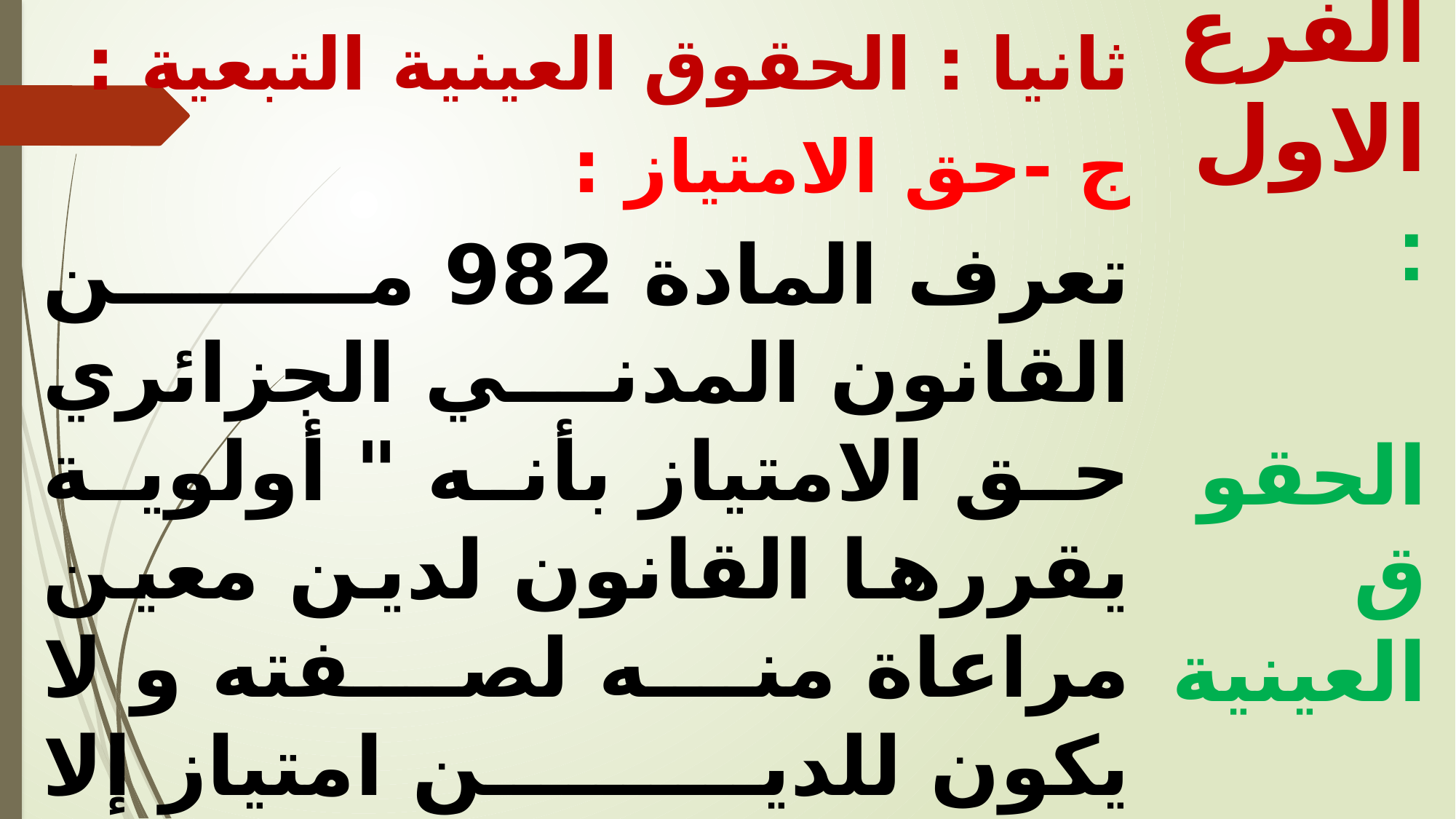

ثانيا : الحقوق العينية التبعية :
ج -	حق الامتياز :
تعرف المادة 982 من القانون المدني الجزائري حق الامتياز بأنه " أولوية يقررها القانون لدين معين مراعاة منه لصفته و لا يكون للدين امتياز إلا بمقتضى نص قانوني " .
الفرع الاول :
 الحقوق العينية